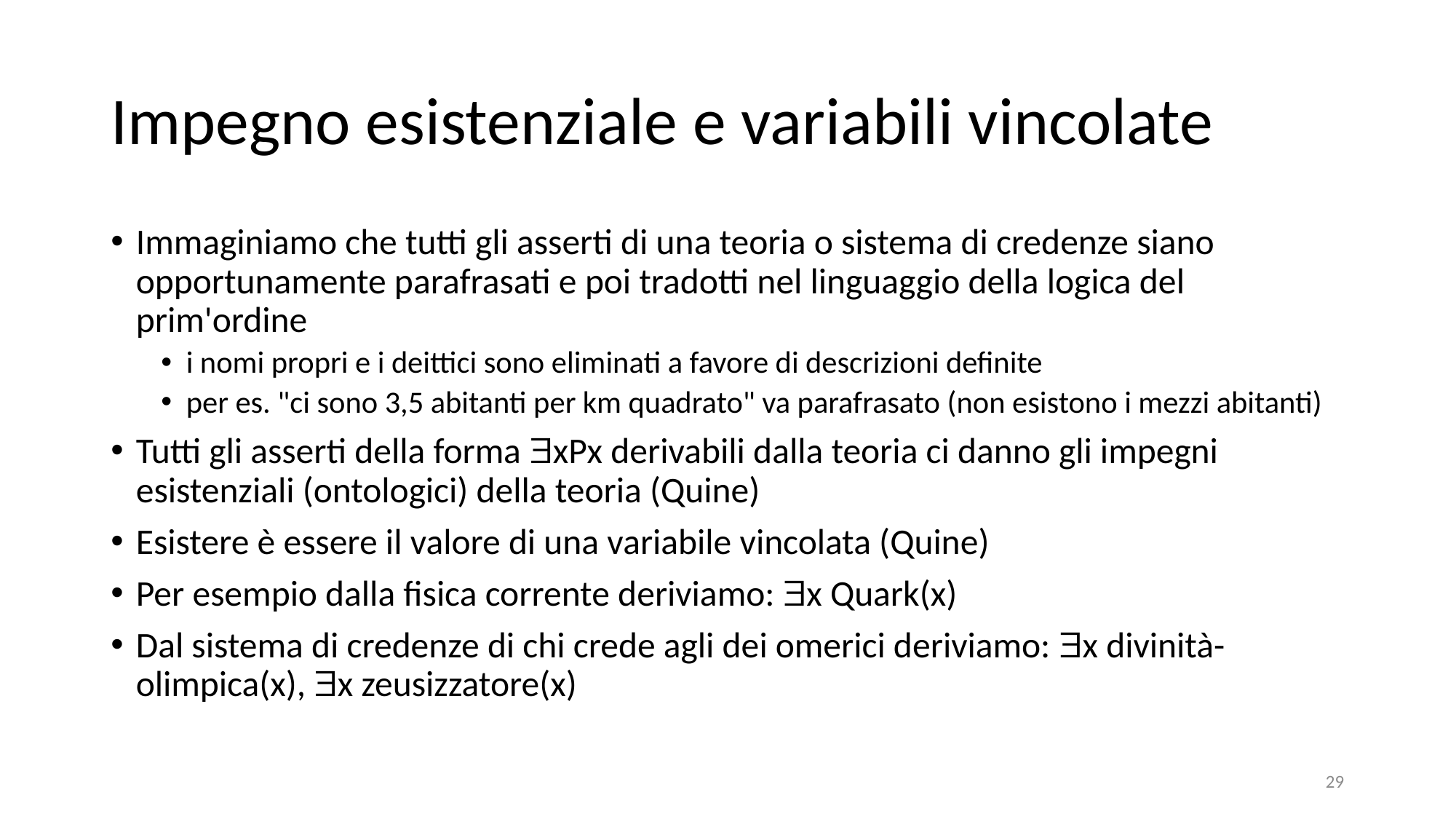

# Impegno esistenziale e variabili vincolate
Immaginiamo che tutti gli asserti di una teoria o sistema di credenze siano opportunamente parafrasati e poi tradotti nel linguaggio della logica del prim'ordine
i nomi propri e i deittici sono eliminati a favore di descrizioni definite
per es. "ci sono 3,5 abitanti per km quadrato" va parafrasato (non esistono i mezzi abitanti)
Tutti gli asserti della forma ∃xPx derivabili dalla teoria ci danno gli impegni esistenziali (ontologici) della teoria (Quine)
Esistere è essere il valore di una variabile vincolata (Quine)
Per esempio dalla fisica corrente deriviamo: ∃x Quark(x)
Dal sistema di credenze di chi crede agli dei omerici deriviamo: ∃x divinità-olimpica(x), ∃x zeusizzatore(x)

29